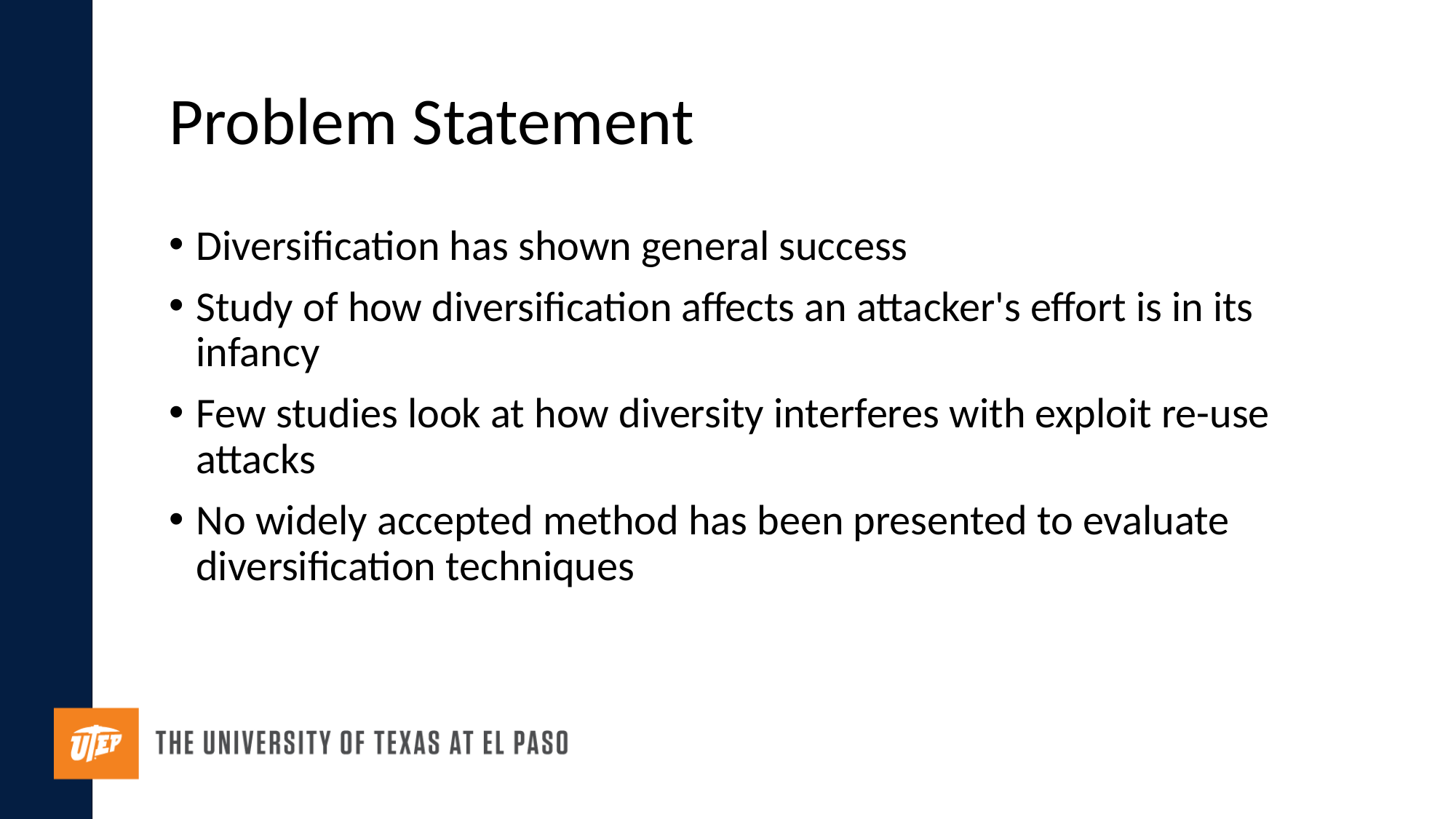

# Problem Statement
Diversification has shown general success
Study of how diversification affects an attacker's effort is in its infancy
Few studies look at how diversity interferes with exploit re-use attacks
No widely accepted method has been presented to evaluate diversification techniques